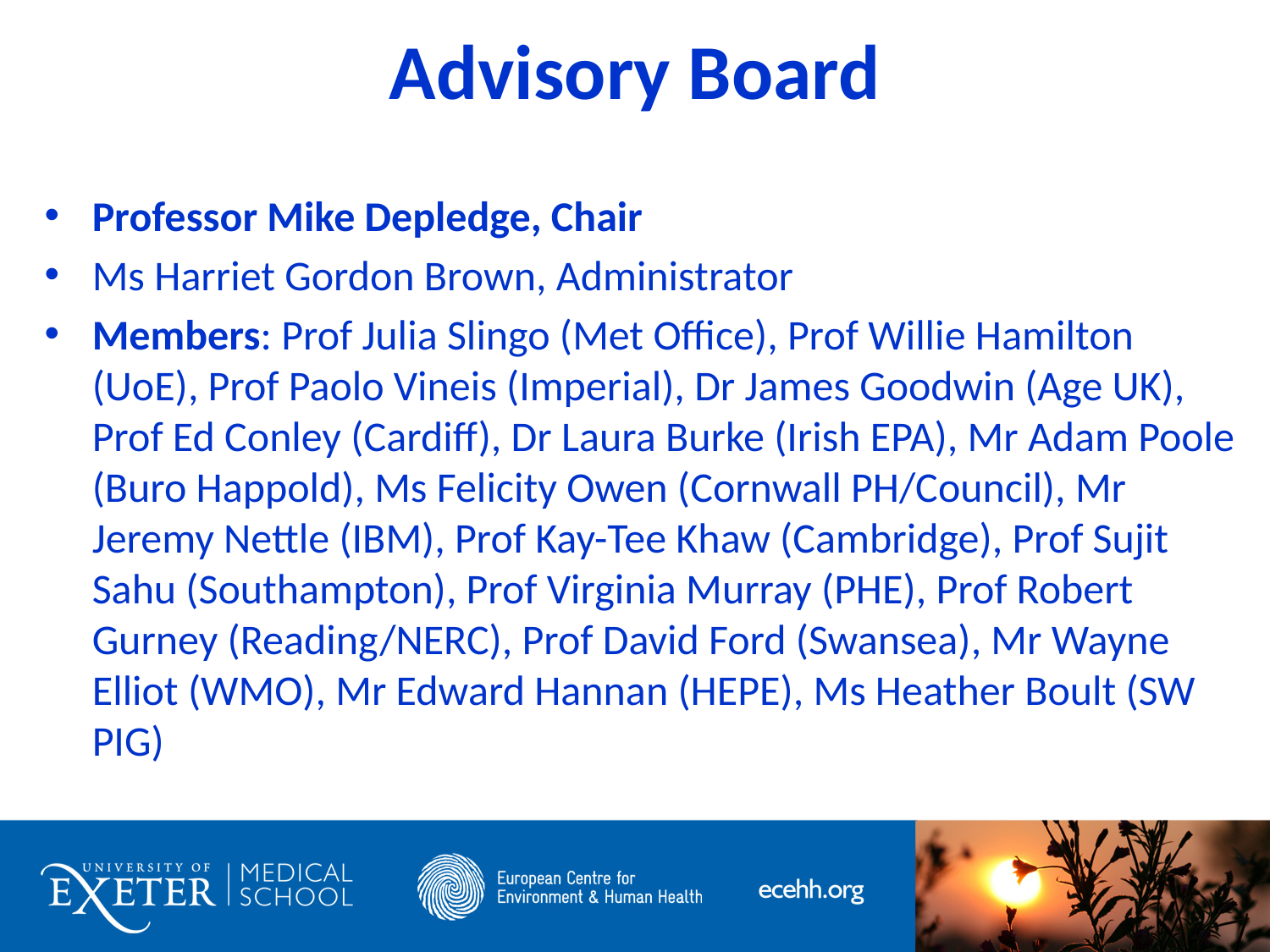

# Advisory Board
Professor Mike Depledge, Chair
Ms Harriet Gordon Brown, Administrator
Members: Prof Julia Slingo (Met Office), Prof Willie Hamilton (UoE), Prof Paolo Vineis (Imperial), Dr James Goodwin (Age UK), Prof Ed Conley (Cardiff), Dr Laura Burke (Irish EPA), Mr Adam Poole (Buro Happold), Ms Felicity Owen (Cornwall PH/Council), Mr Jeremy Nettle (IBM), Prof Kay-Tee Khaw (Cambridge), Prof Sujit Sahu (Southampton), Prof Virginia Murray (PHE), Prof Robert Gurney (Reading/NERC), Prof David Ford (Swansea), Mr Wayne Elliot (WMO), Mr Edward Hannan (HEPE), Ms Heather Boult (SW PIG)